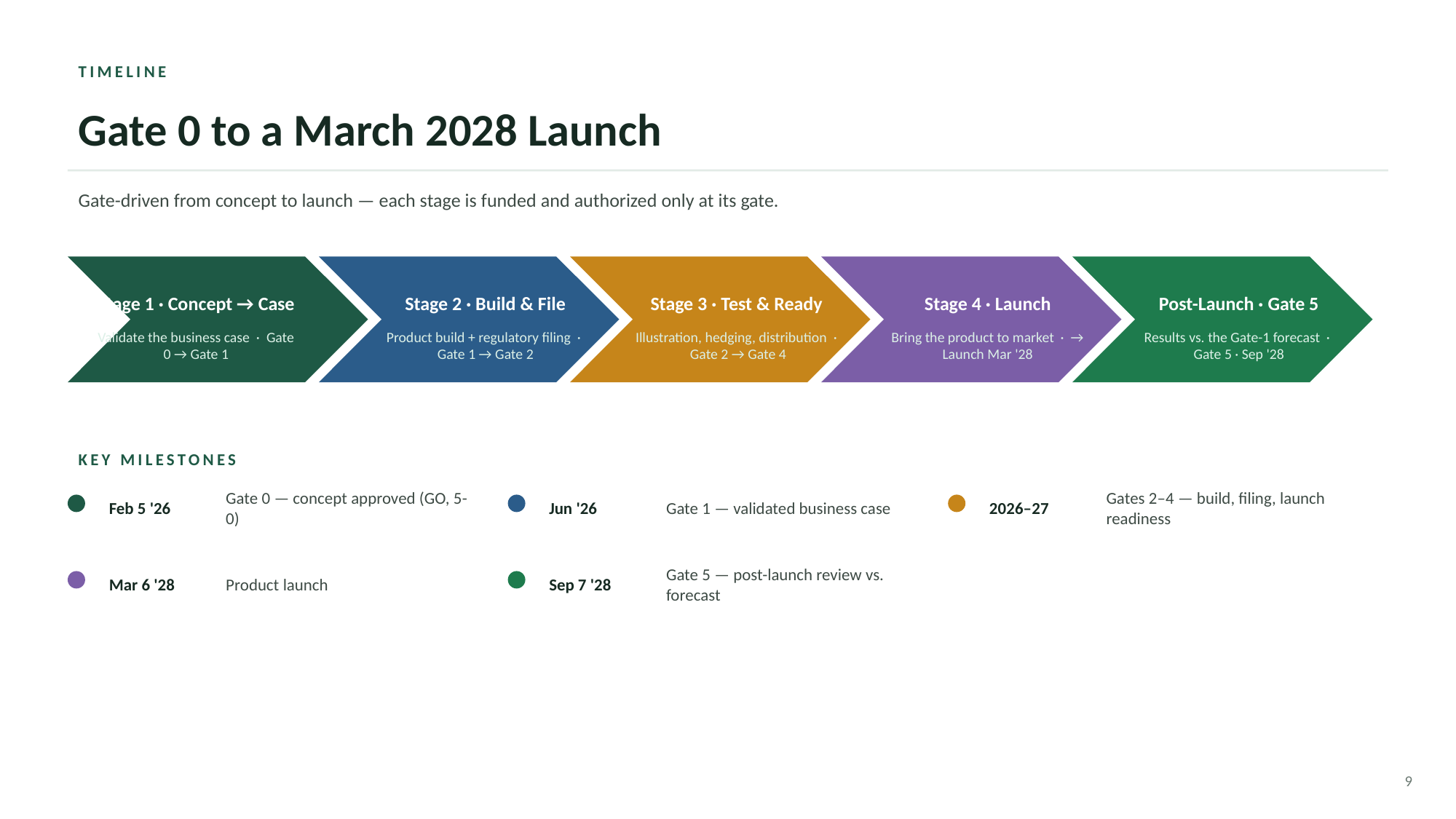

TIMELINE
Gate 0 to a March 2028 Launch

Gate-driven from concept to launch — each stage is funded and authorized only at its gate.

Stage 1 · Concept → Case
Stage 2 · Build & File
Stage 3 · Test & Ready
Stage 4 · Launch
Post-Launch · Gate 5
Validate the business case  ·  Gate 0 → Gate 1
Product build + regulatory filing  ·  Gate 1 → Gate 2
Illustration, hedging, distribution  ·  Gate 2 → Gate 4
Bring the product to market  ·  → Launch Mar '28
Results vs. the Gate-1 forecast  ·  Gate 5 · Sep '28
KEY MILESTONES
Feb 5 '26
Gate 0 — concept approved (GO, 5-0)
Jun '26
Gate 1 — validated business case
2026–27
Gates 2–4 — build, filing, launch readiness

Mar 6 '28
Product launch
Sep 7 '28
Gate 5 — post-launch review vs. forecast

9